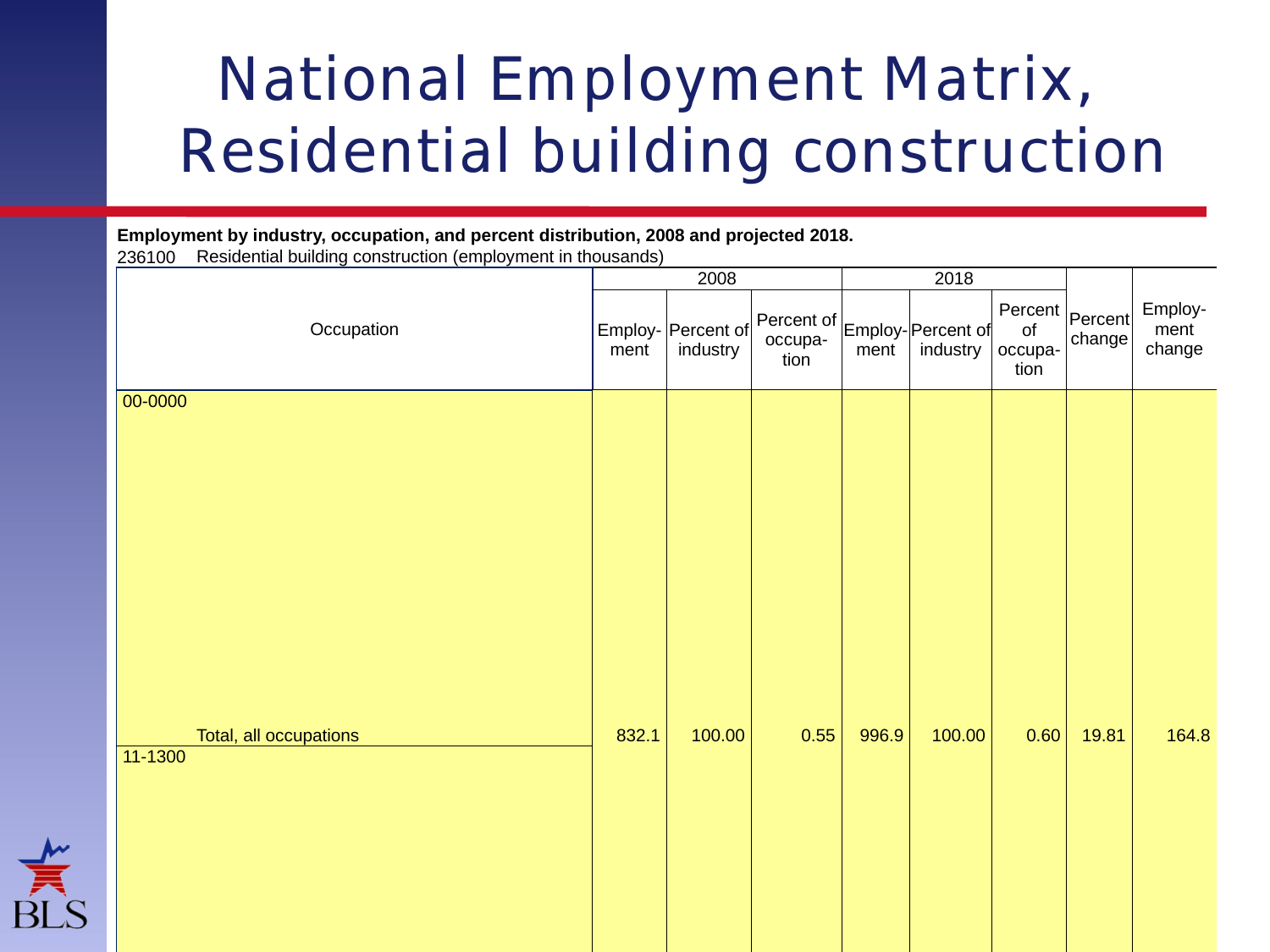

# National Employment Matrix, Residential building construction
| Employment by industry, occupation, and percent distribution, 2008 and projected 2018. |  |  |  |  |  |  |  |  |  |
| --- | --- | --- | --- | --- | --- | --- | --- | --- | --- |
| 236100 | Residential building construction (employment in thousands) |  |  |  |  |  |  |  |  |
| Occupation |  | 2008 |  |  | 2018 |  |  | Percent change | Employ-ment change |
|  |  | Employ-ment | Percent of industry | Percent of occupa-tion | Employ-ment | Percent of industry | Percent of occupa-tion |  |  |
| 00-0000 | Total, all occupations | 832.1 | 100.00 | 0.55 | 996.9 | 100.00 | 0.60 | 19.81 | 164.8 |
| 11-1300 | Management, business, and financial occupations | 101.1 | 12.15 | 0.64 | 123.2 | 12.36 | 0.71 | 21.78 | 22.0 |
| 11-0000 | Management occupations | 67.1 | 8.06 | 0.75 | 80.4 | 8.07 | 0.86 | 19.93 | 13.4 |
| 11-1000 | Top executives | 17.3 | 2.08 | 0.79 | 18.4 | 1.85 | 0.84 | 6.33 | 1.1 |
| 11-1011 | Chief executives | 2.3 | 0.27 | 0.57 | 2.4 | 0.24 | 0.60 | 4.35 | 0.1 |
| 11-1021 | General and operations managers | 15.0 | 1.81 | 0.87 | 16.0 | 1.61 | 0.93 | 6.63 | 1.0 |
| 11-2000 | Advertising, marketing, promotions, public relations, and sales managers | 2.4 | 0.29 | 0.38 | 2.9 | 0.29 | 0.41 | 22.07 | 0.5 |
| 11-2020 | Marketing and sales managers | 2.3 | 0.27 | 0.43 | 2.8 | 0.28 | 0.46 | 22.59 | 0.5 |
| 11-2021 | Marketing managers | 0.9 | 0.11 | 0.52 | 1.0 | 0.10 | 0.53 | 15.21 | 0.1 |
| 11-2022 | Sales managers | 1.4 | 0.16 | 0.39 | 1.7 | 0.17 | 0.43 | 27.53 | 0.4 |
| 11-2031 | Public relations managers | 0.1 | 0.01 | 0.15 | 0.1 | 0.01 | 0.15 | 15.70 | 0.0 |
| 11-3000 | Operations specialties managers | 4.3 | 0.52 | 0.28 | 5.0 | 0.50 | 0.30 | 15.87 | 0.7 |
| 11-3011 | Administrative services managers | 0.9 | 0.11 | 0.36 | 1.1 | 0.11 | 0.38 | 16.99 | 0.2 |
| 11-3031 | Financial managers | 2.2 | 0.26 | 0.40 | 2.5 | 0.25 | 0.43 | 15.75 | 0.3 |
| 11-3040 | Human resources managers | 0.1 | 0.02 | 0.11 | 0.2 | 0.02 | 0.12 | 16.86 | 0.0 |
| 11-3041 | Compensation and benefits managers | 0.1 | 0.01 | 0.15 | 0.1 | 0.01 | 0.16 | 17.11 | 0.0 |
| 11-3049 | All other human resources managers | 0.1 | 0.01 | 0.10 | 0.1 | 0.01 | 0.11 | 16.64 | 0.0 |
| 11-3051 | Industrial production managers | 0.1 | 0.01 | 0.05 | 0.1 | 0.01 | 0.06 | 12.85 | 0.0 |
| 11-3061 | Purchasing managers | 0.8 | 0.09 | 1.11 | 0.9 | 0.09 | 1.25 | 14.72 | 0.1 |
| 11-9000 | Other management occupations | 43.1 | 5.17 | 0.95 | 54.1 | 5.43 | 1.13 | 25.69 | 11.1 |
| 11-9021 | Construction managers | 39.5 | 4.74 | 7.16 | 49.9 | 5.01 | 7.73 | 26.56 | 10.5 |
| Continued…. |  |  |  |  |  |  |  |  |  |

15